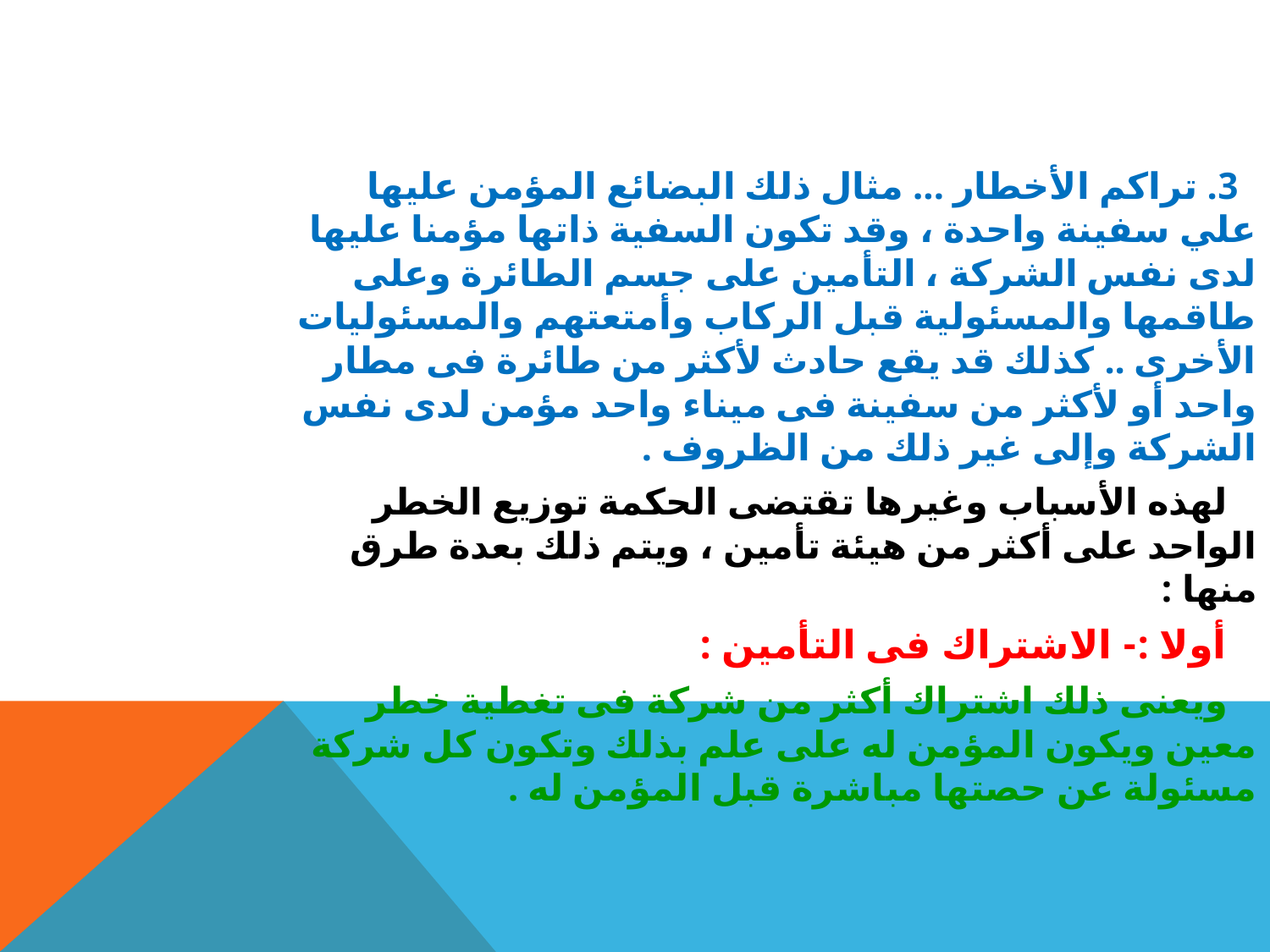

3. تراكم الأخطار ... مثال ذلك البضائع المؤمن عليها علي سفينة واحدة ، وقد تكون السفية ذاتها مؤمنا عليها لدى نفس الشركة ، التأمين على جسم الطائرة وعلى طاقمها والمسئولية قبل الركاب وأمتعتهم والمسئوليات الأخرى .. كذلك قد يقع حادث لأكثر من طائرة فى مطار واحد أو لأكثر من سفينة فى ميناء واحد مؤمن لدى نفس الشركة وإلى غير ذلك من الظروف .
   لهذه الأسباب وغيرها تقتضى الحكمة توزيع الخطر الواحد على أكثر من هيئة تأمين ، ويتم ذلك بعدة طرق منها :
   أولا :- الاشتراك فى التأمين :
   ويعنى ذلك اشتراك أكثر من شركة فى تغطية خطر معين ويكون المؤمن له على علم بذلك وتكون كل شركة مسئولة عن حصتها مباشرة قبل المؤمن له .